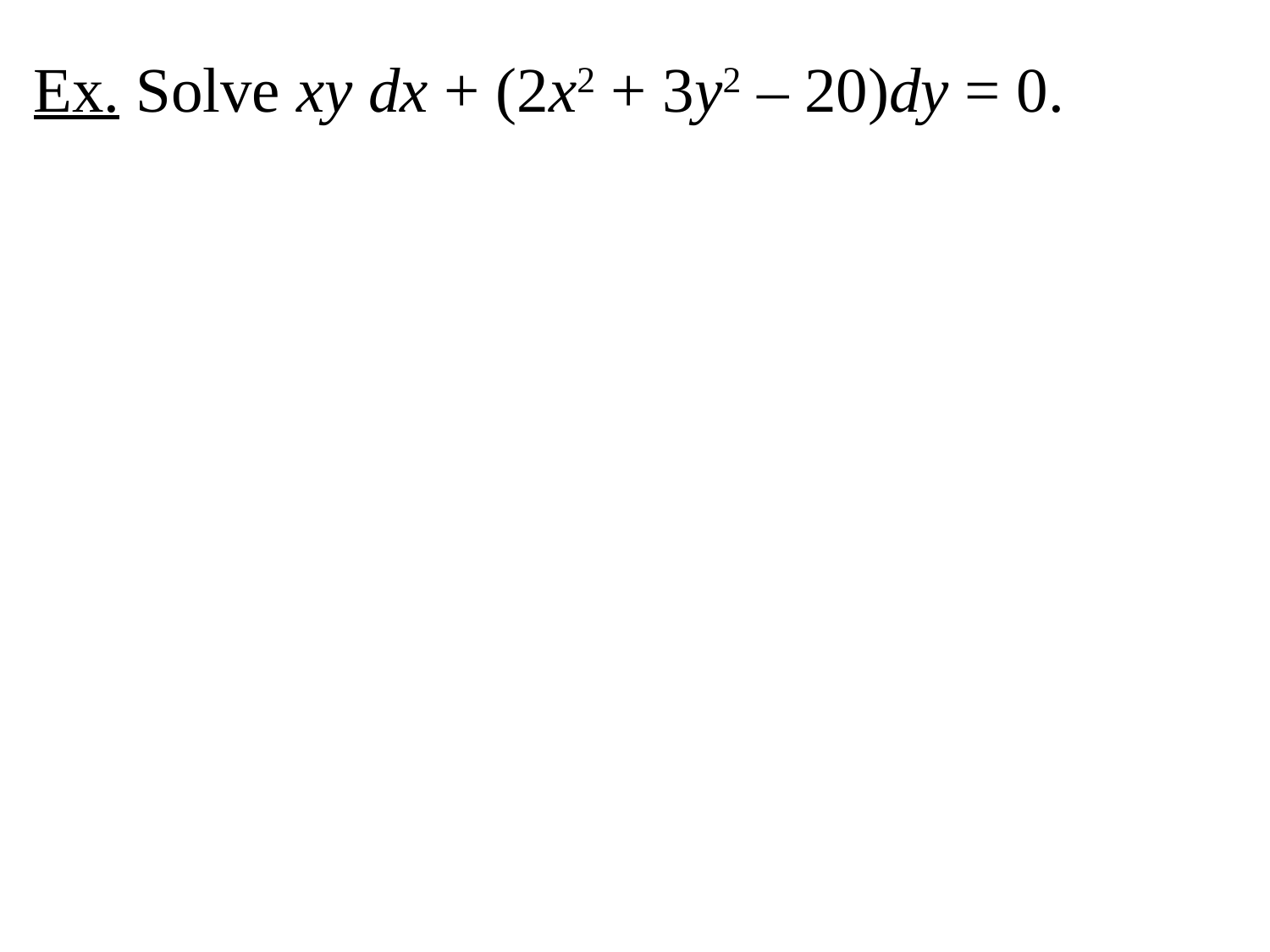

Ex. Solve xy dx + (2x2 + 3y2 – 20)dy = 0.